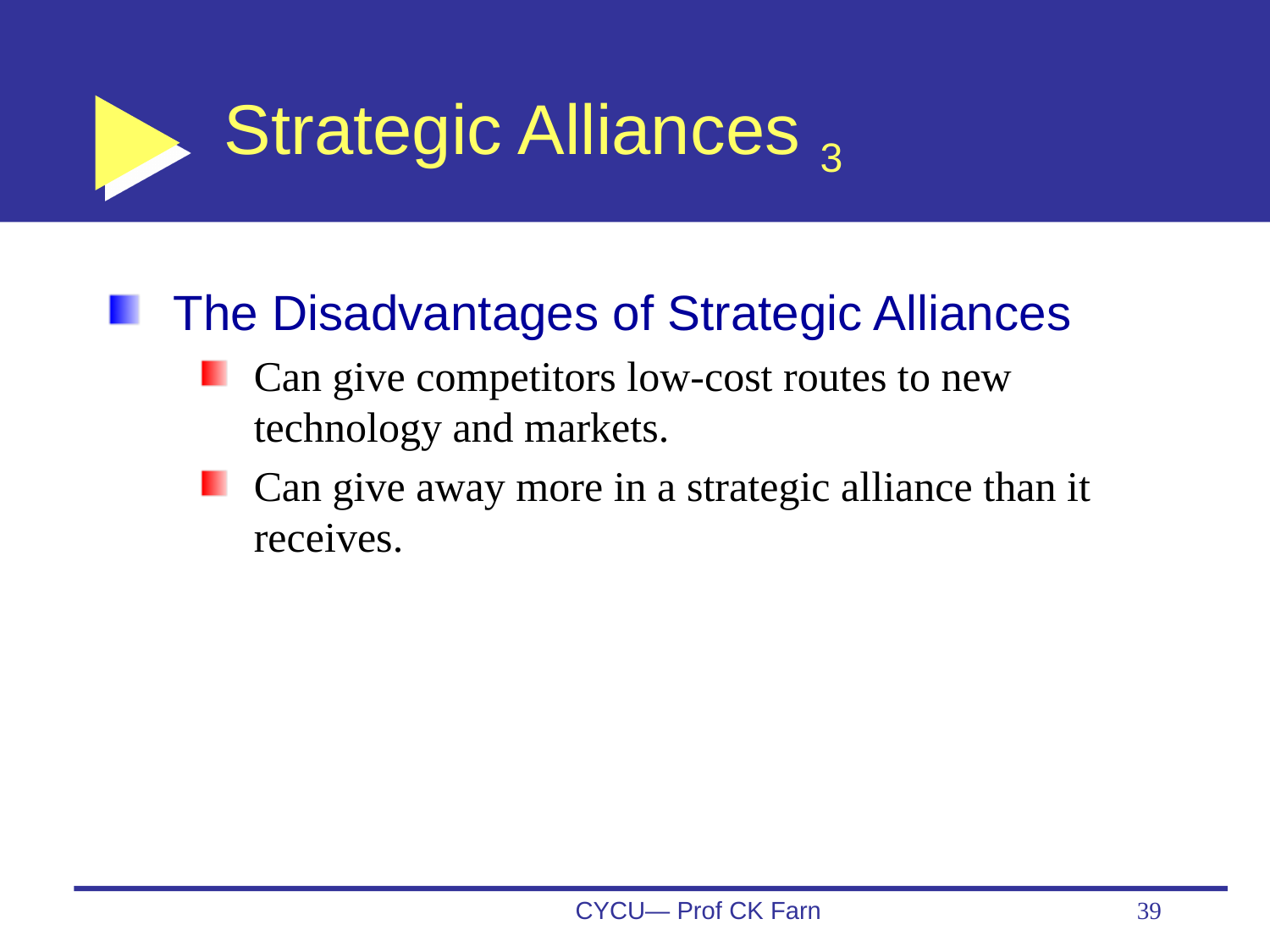

# Strategic Alliances 3
The Disadvantages of Strategic Alliances
Can give competitors low-cost routes to new technology and markets.
Can give away more in a strategic alliance than it receives.
CYCU— Prof CK Farn
39